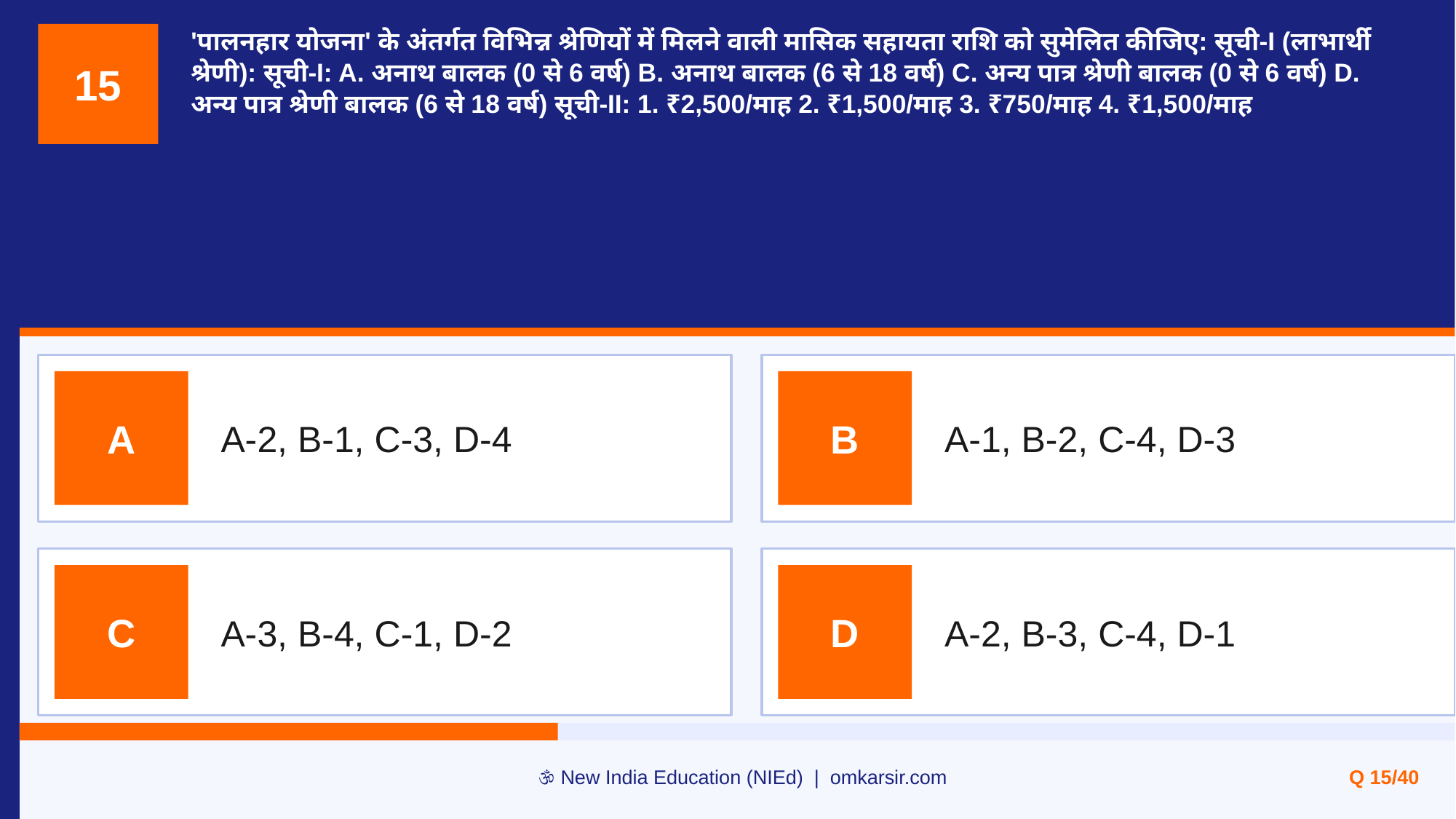

'पालनहार योजना' के अंतर्गत विभिन्न श्रेणियों में मिलने वाली मासिक सहायता राशि को सुमेलित कीजिए: सूची-I (लाभार्थी श्रेणी): सूची-I: A. अनाथ बालक (0 से 6 वर्ष) B. अनाथ बालक (6 से 18 वर्ष) C. अन्य पात्र श्रेणी बालक (0 से 6 वर्ष) D. अन्य पात्र श्रेणी बालक (6 से 18 वर्ष) सूची-II: 1. ₹2,500/माह 2. ₹1,500/माह 3. ₹750/माह 4. ₹1,500/माह
15

A-2, B-1, C-3, D-4
A-1, B-2, C-4, D-3
A
B

A-3, B-4, C-1, D-2
A-2, B-3, C-4, D-1
C
D

🕉️ New India Education (NIEd)  |  omkarsir.com
Q 15/40